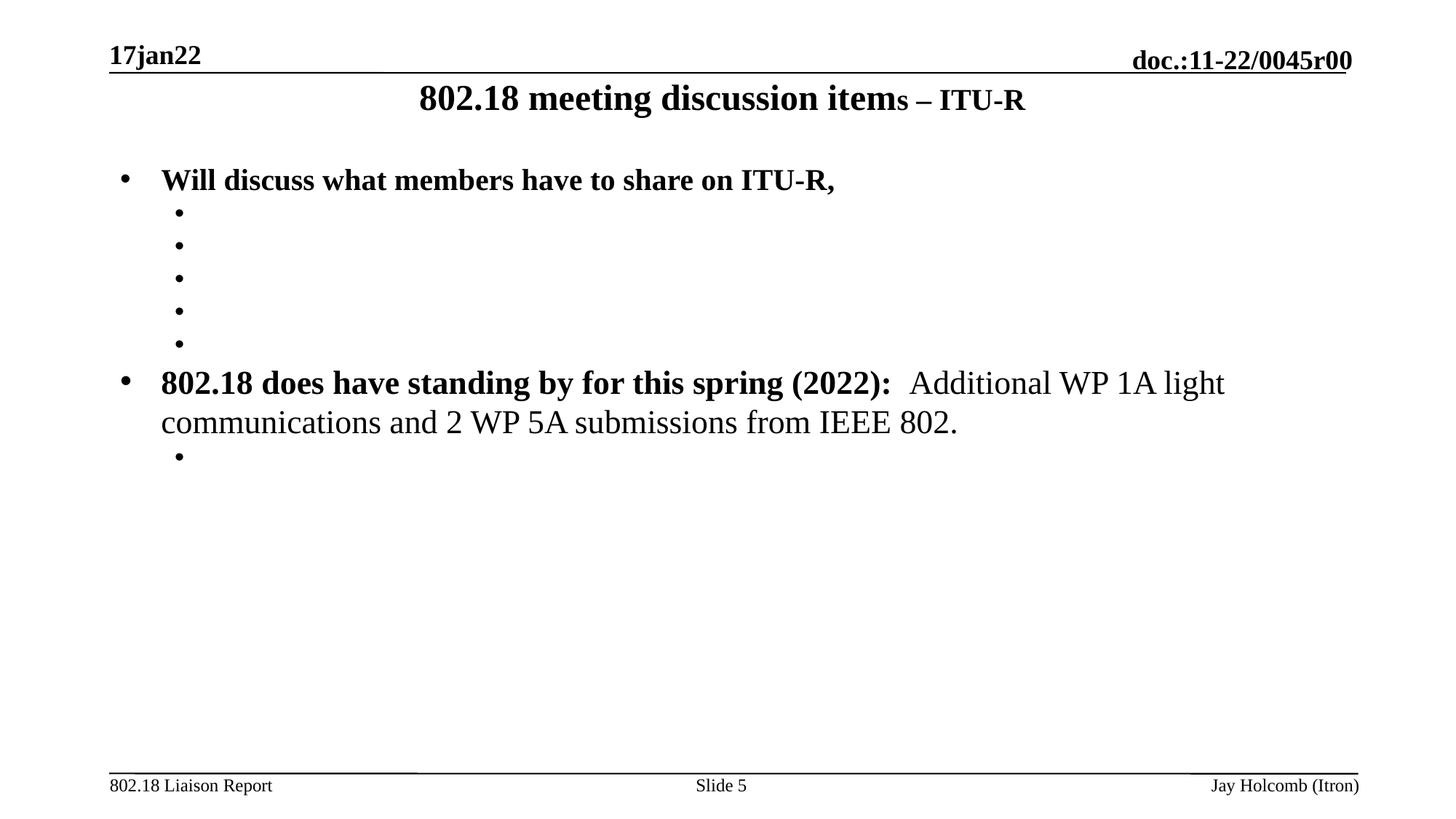

17jan22
# 802.18 meeting discussion items – ITU-R

Will discuss what members have to share on ITU-R,

802.18 does have standing by for this spring (2022):  Additional WP 1A light communications and 2 WP 5A submissions from IEEE 802.

Slide 5
Jay Holcomb (Itron)